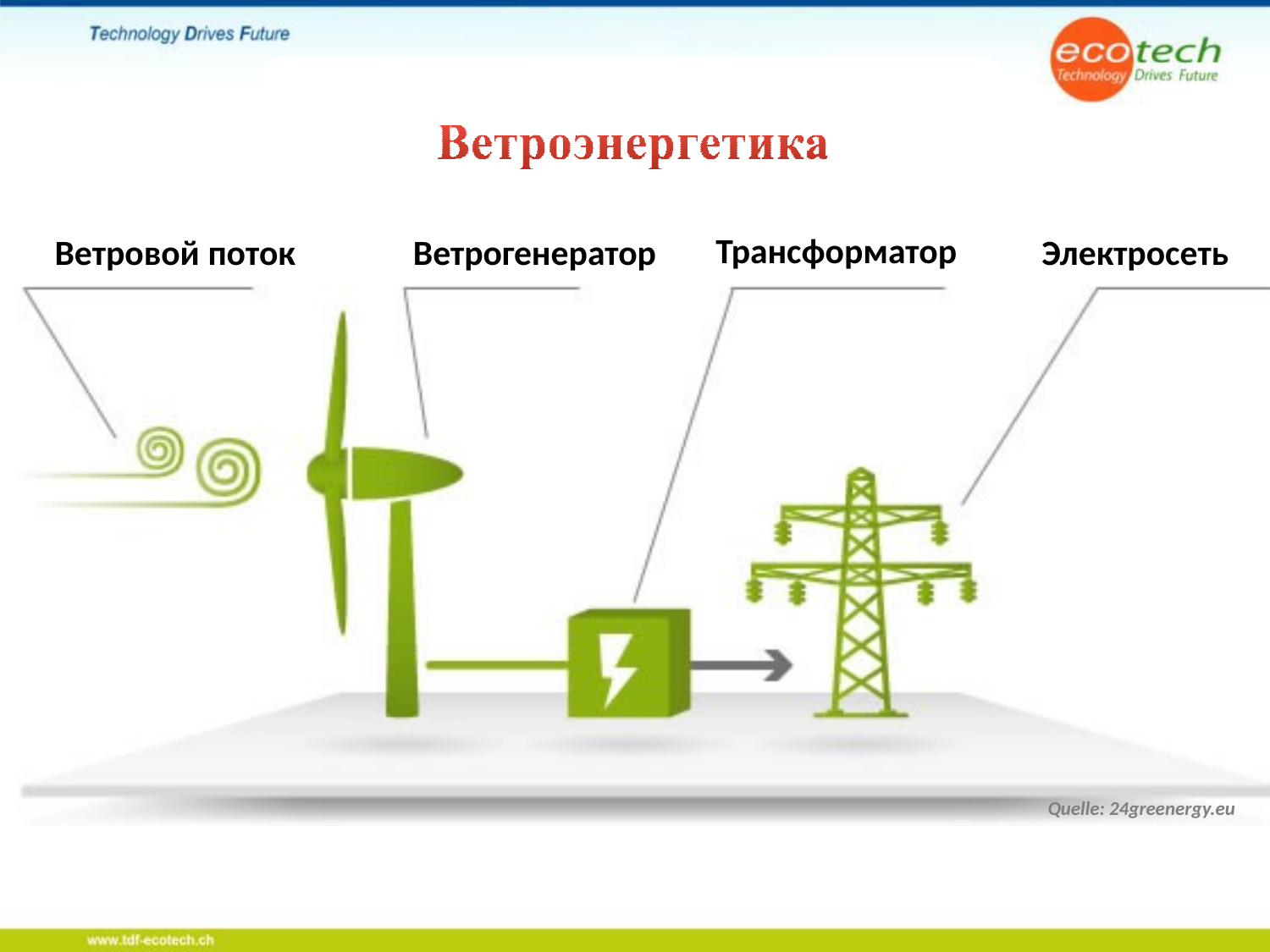

# Трансформатор
Ветровой поток
Ветрогенератор
Электросеть

Quelle: 24greenergy.eu